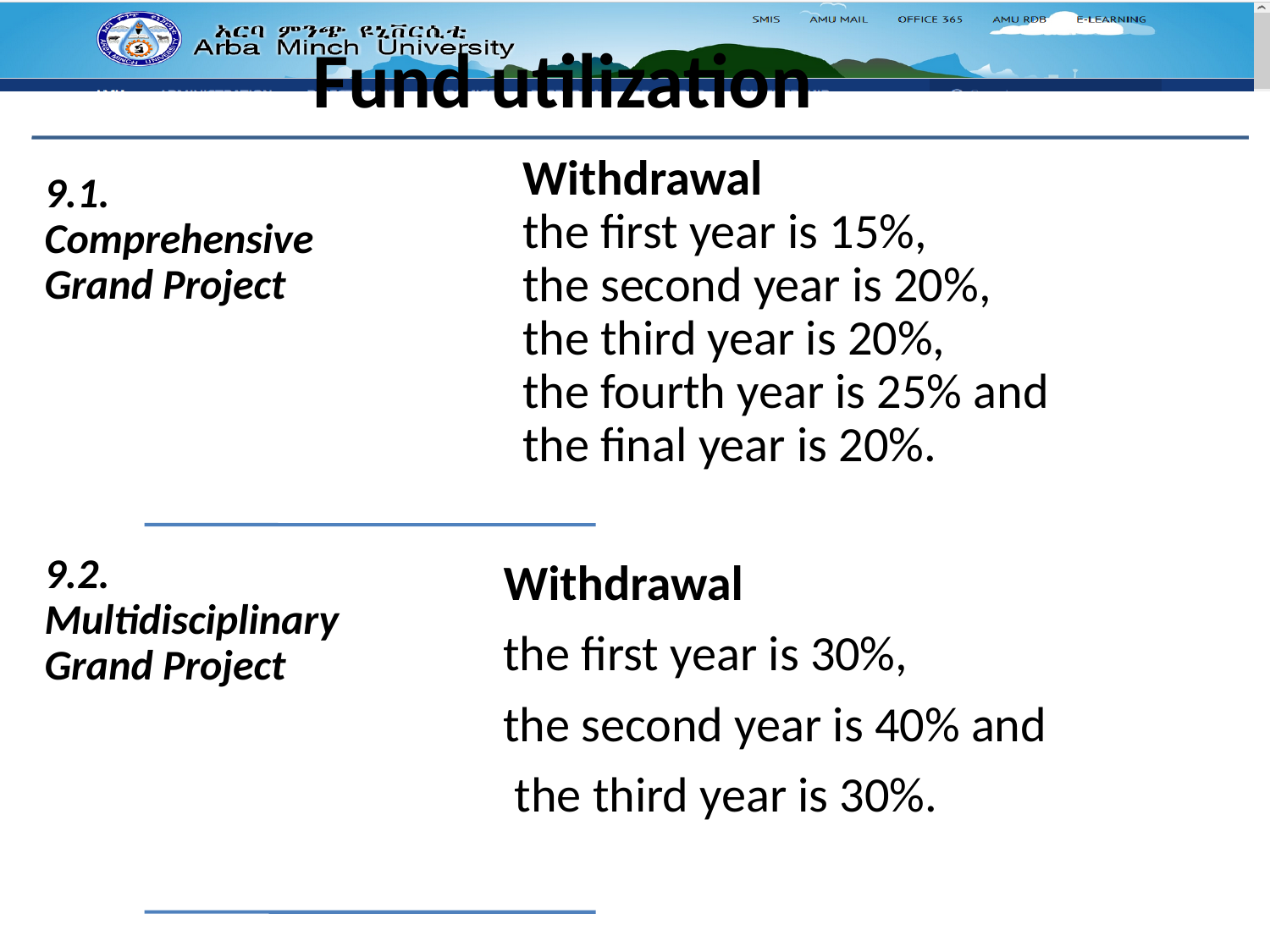

# Fund utilization

9.1. Comprehensive Grand Project
Withdrawal
the first year is 15%,
the second year is 20%,
the third year is 20%,
the fourth year is 25% and
the final year is 20%.
9.2. Multidisciplinary Grand Project
Withdrawal
the first year is 30%,
the second year is 40% and
 the third year is 30%.